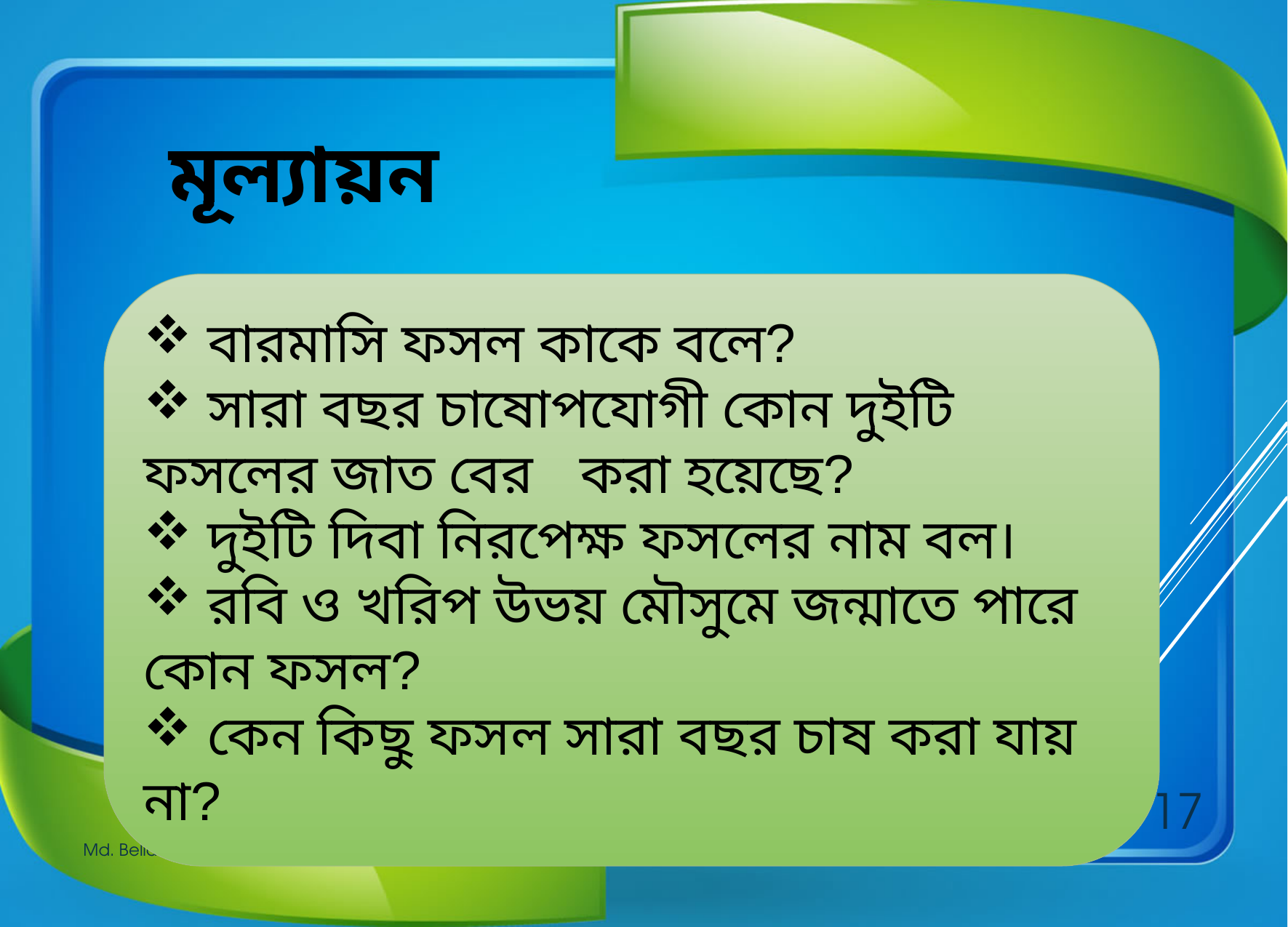

মূল্যায়ন
 বারমাসি ফসল কাকে বলে?
 সারা বছর চাষোপযোগী কোন দুইটি ফসলের জাত বের 	করা হয়েছে?
 দুইটি দিবা নিরপেক্ষ ফসলের নাম বল।
 রবি ও খরিপ উভয় মৌসুমে জন্মাতে পারে কোন ফসল?
 কেন কিছু ফসল সারা বছর চাষ করা যায় না?
17
Md. Bellal Hossain